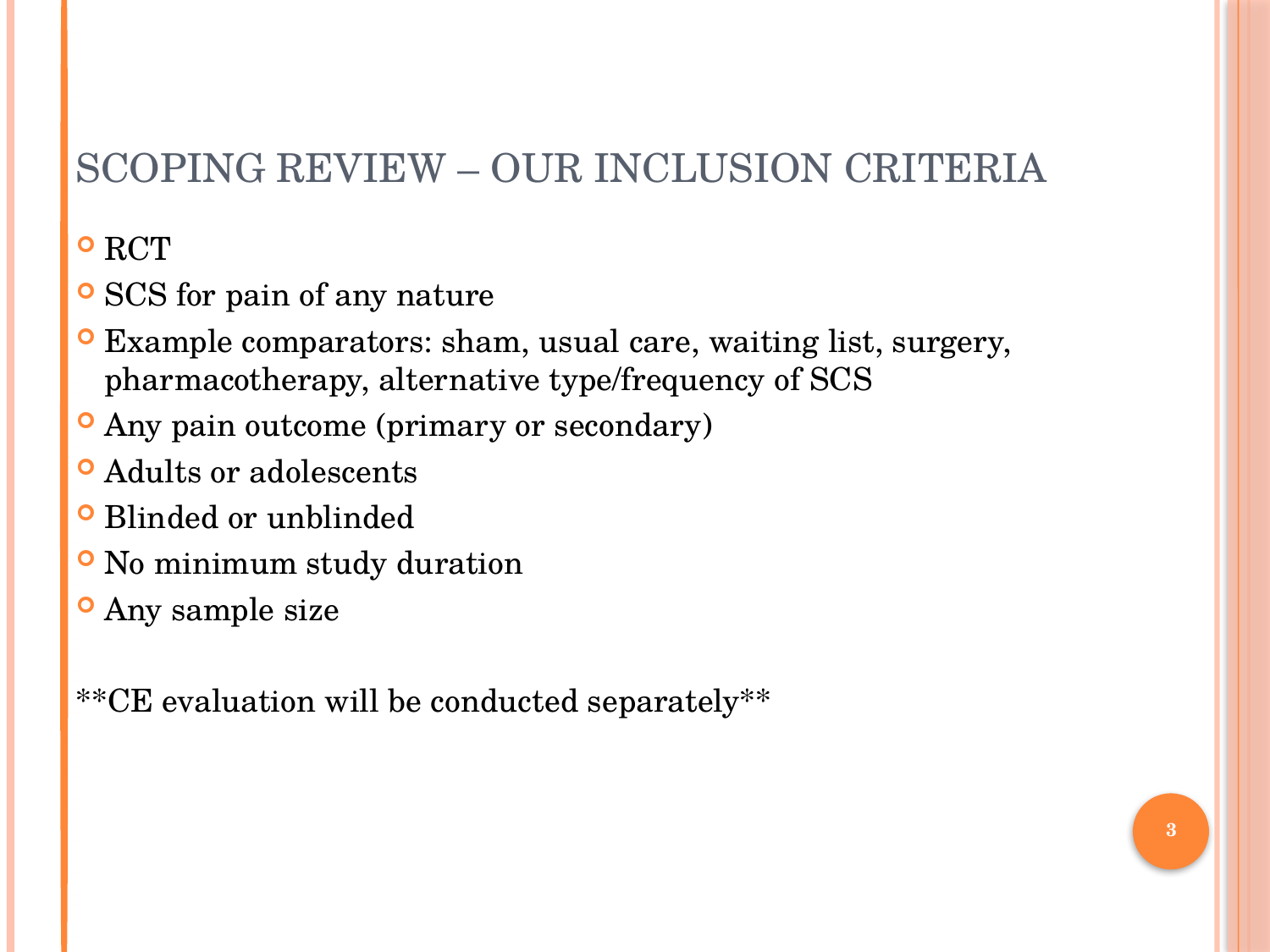

# Scoping review – our inclusion criteria
RCT
SCS for pain of any nature
Example comparators: sham, usual care, waiting list, surgery, pharmacotherapy, alternative type/frequency of SCS
Any pain outcome (primary or secondary)
Adults or adolescents
Blinded or unblinded
No minimum study duration
Any sample size

**CE evaluation will be conducted separately**
3